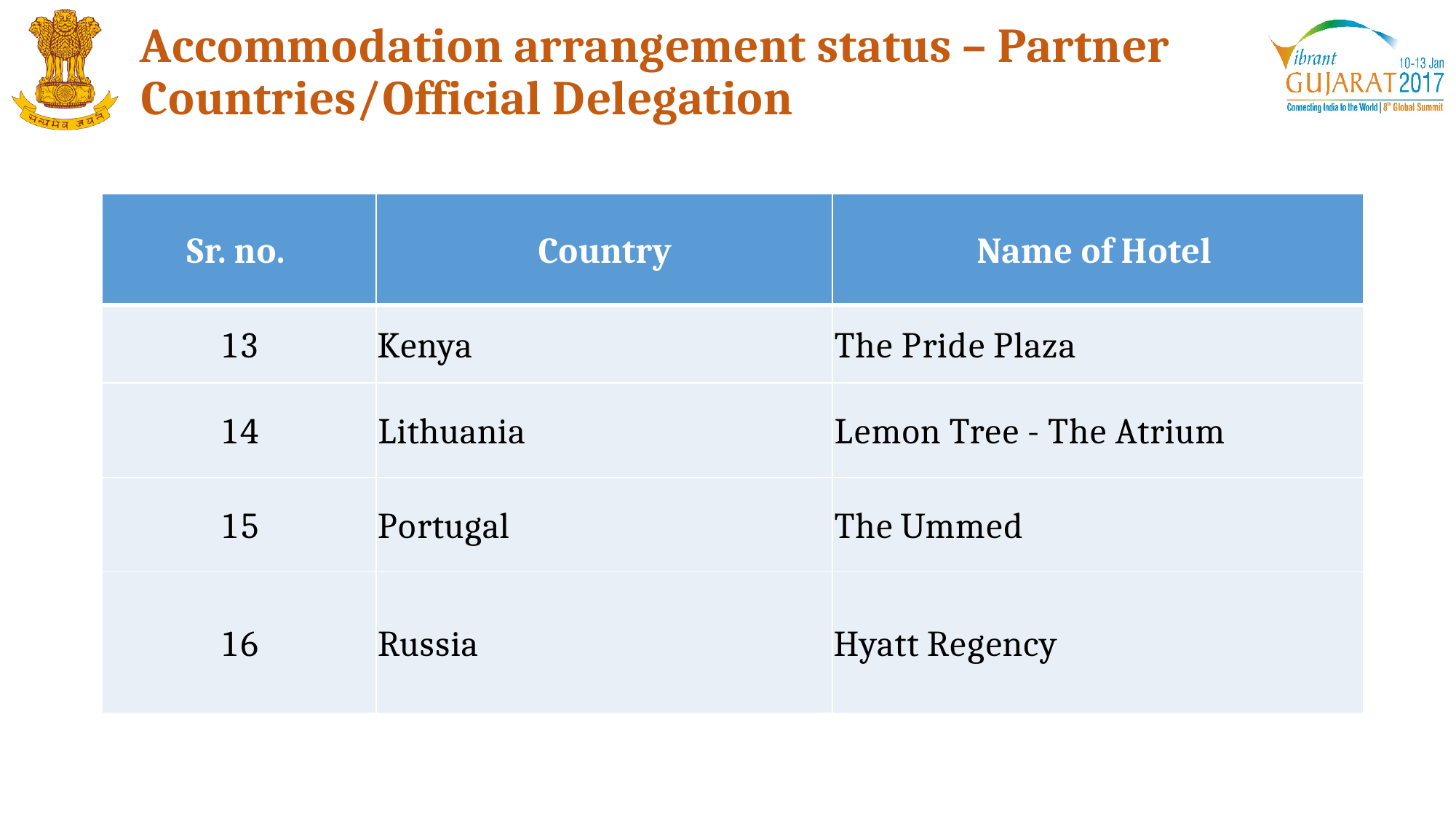

Accommodation arrangement status – Partner Countries/Official Delegation
| Sr. no. | Country | Name of Hotel |
| --- | --- | --- |
| 13 | Kenya | The Pride Plaza |
| 14 | Lithuania | Lemon Tree - The Atrium |
| 15 | Portugal | The Ummed |
| 16 | Russia | Hyatt Regency |